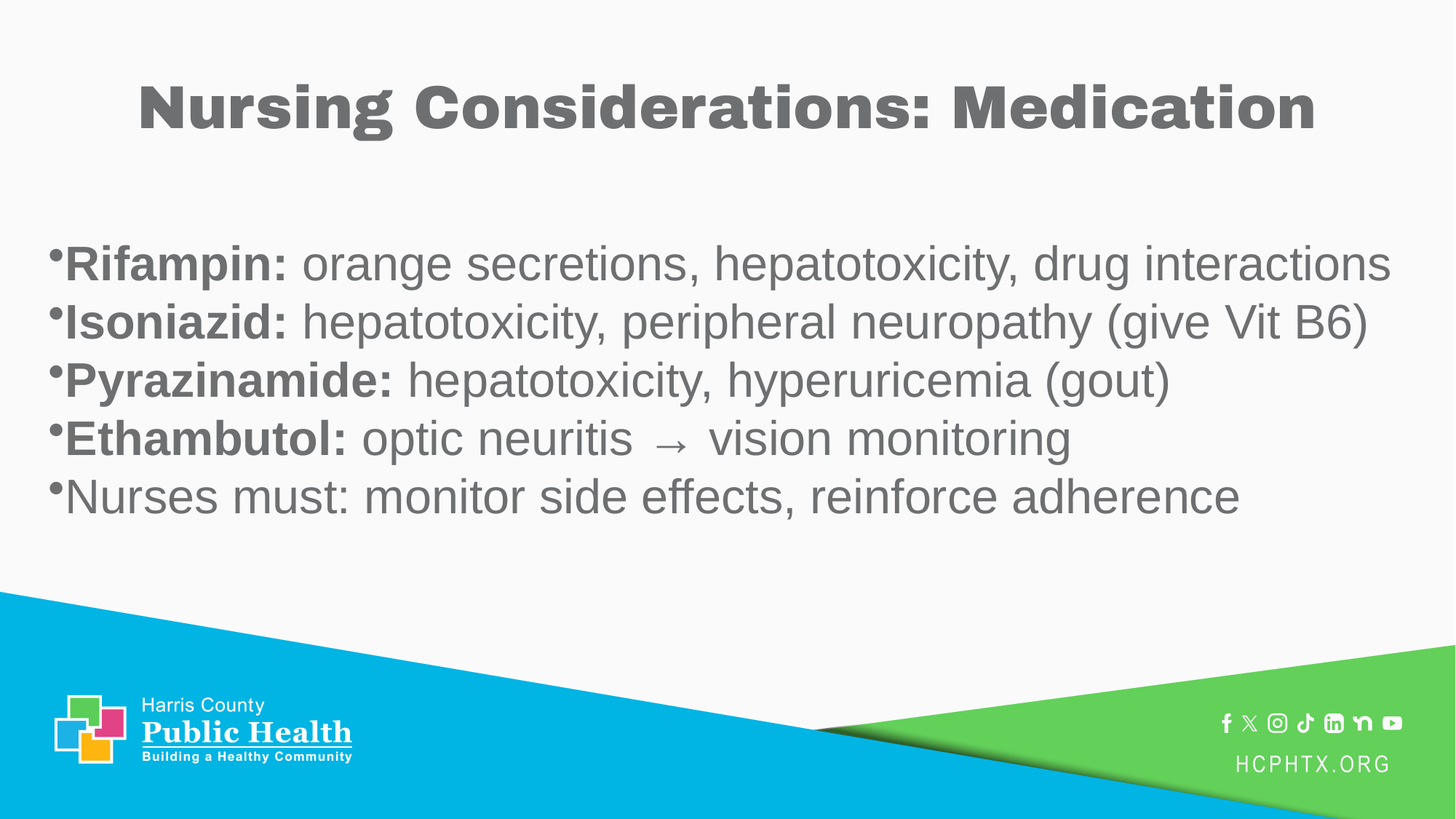

# Nursing Considerations: Medication
Rifampin: orange secretions, hepatotoxicity, drug interactions
Isoniazid: hepatotoxicity, peripheral neuropathy (give Vit B6)
Pyrazinamide: hepatotoxicity, hyperuricemia (gout)
Ethambutol: optic neuritis → vision monitoring
Nurses must: monitor side effects, reinforce adherence